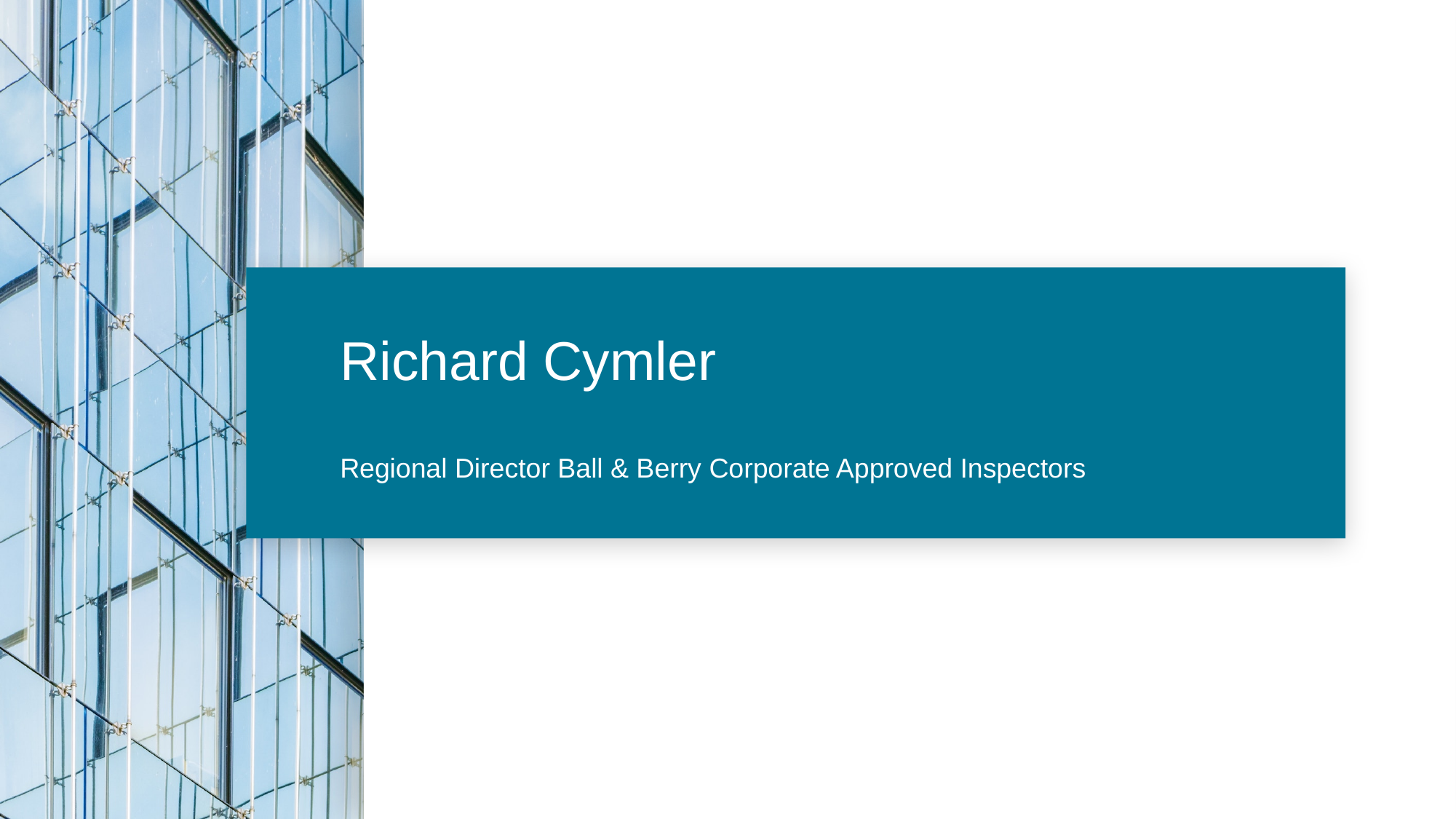

# Richard Cymler
Regional Director Ball & Berry Corporate Approved Inspectors